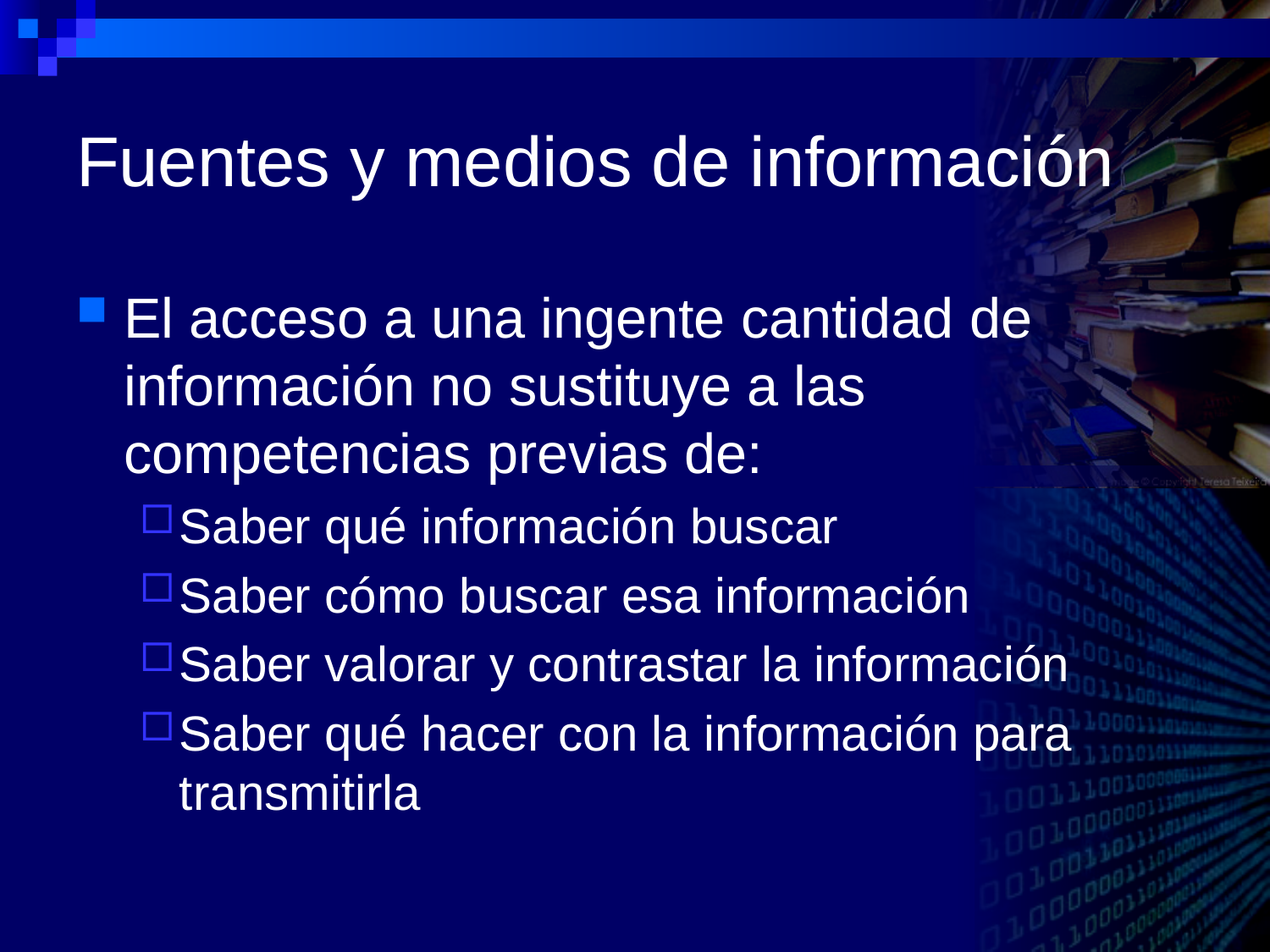

# Fuentes y medios de información
El acceso a una ingente cantidad de información no sustituye a las competencias previas de:
Saber qué información buscar
Saber cómo buscar esa información
Saber valorar y contrastar la información
Saber qué hacer con la información para transmitirla